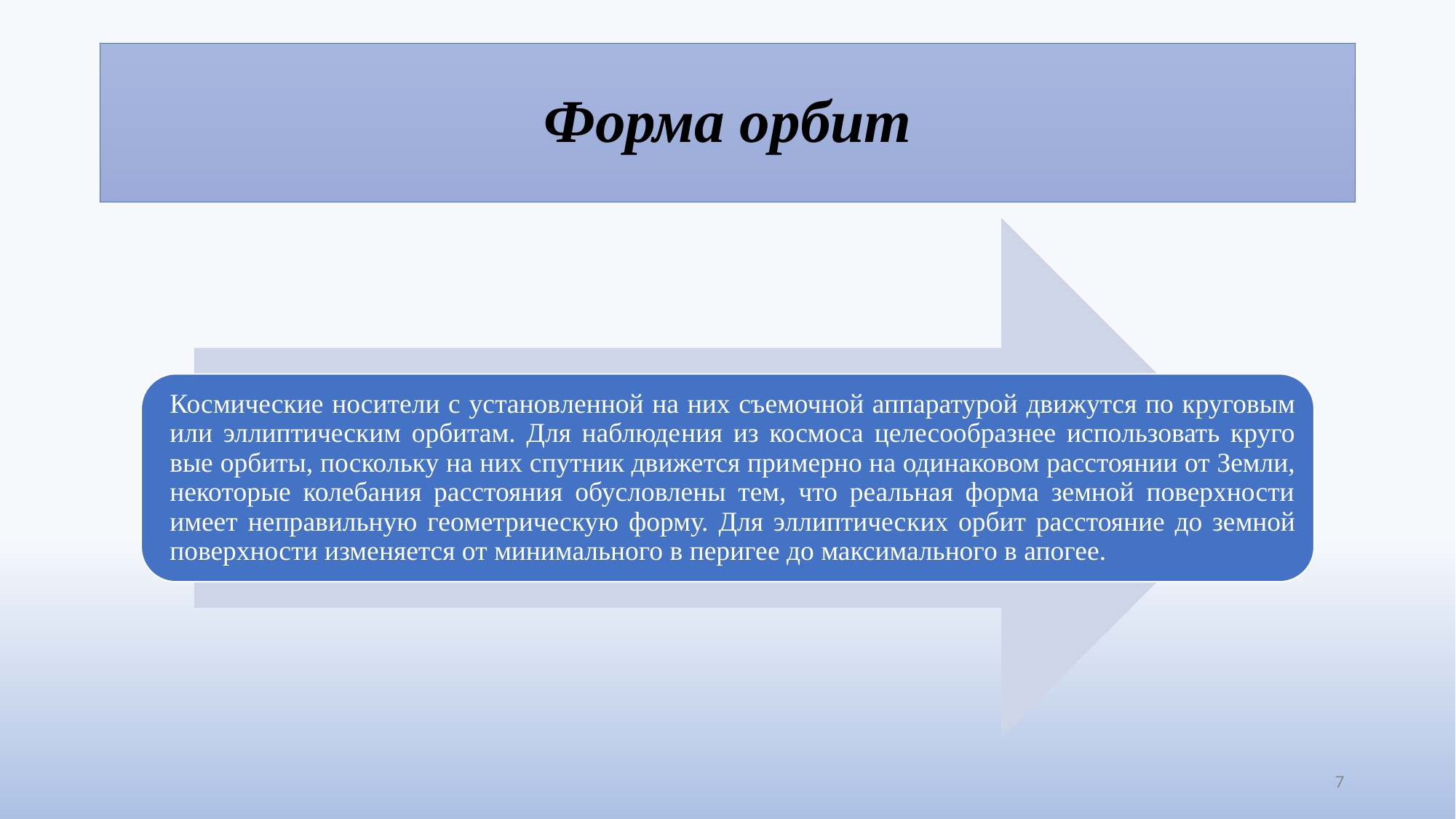

# Форма орбит
Космические носители с установ­ленной на них съемочной аппаратурой движутся по круговым или эллиптическим орбитам. Для наблюде­ния из космоса целесообразнее использовать круго­вые орбиты, поскольку на них спутник движется при­мерно на одинаковом расстоянии от Земли, некоторые колебания расстояния обусловлены тем, что реальная форма земной поверхности имеет не­правильную геометрическую форму. Для эллиптичес­ких орбит расстояние до земной поверхности изме­няется от минимального в перигее до максимального в апогее.
7